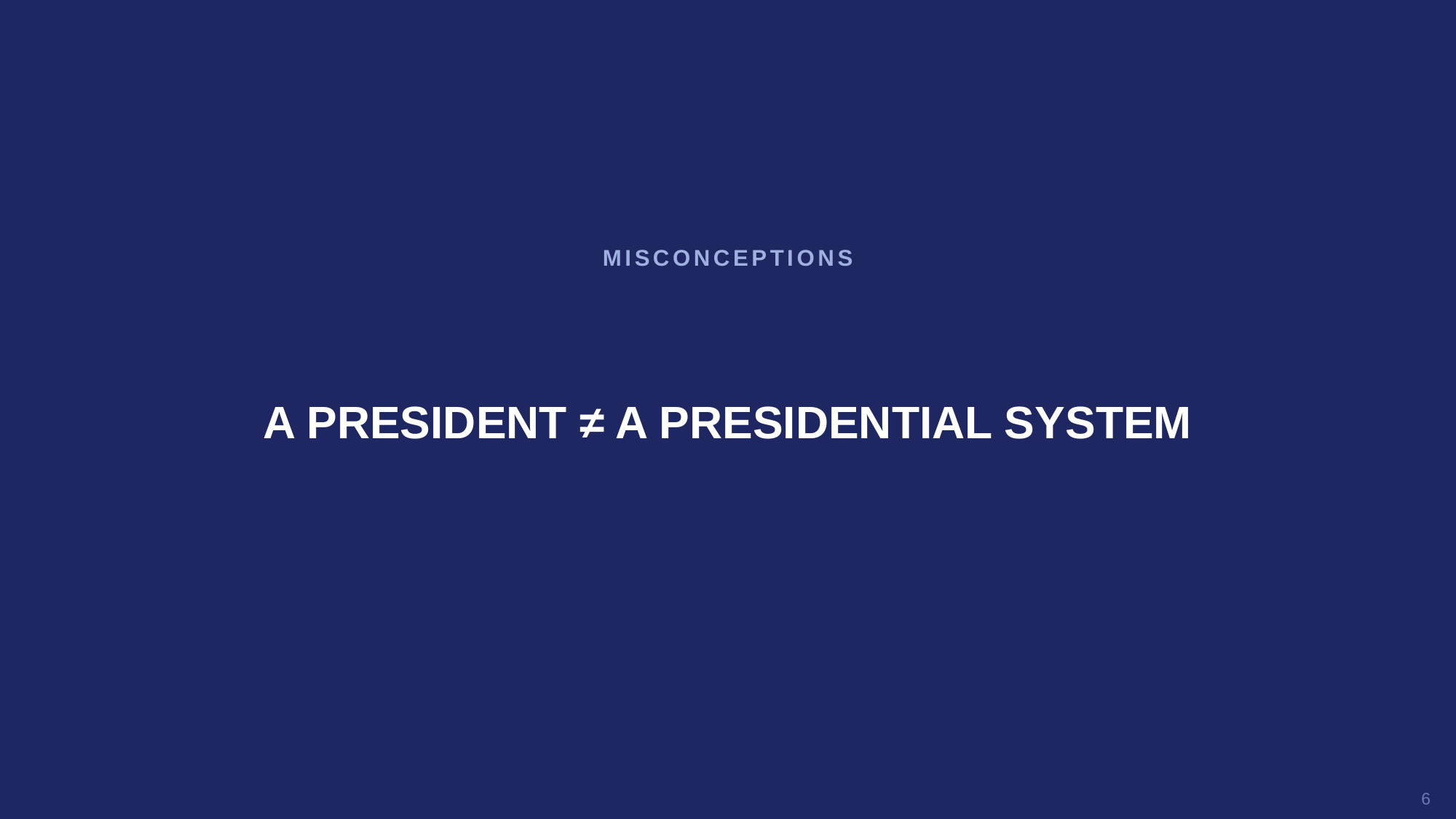

MISCONCEPTIONS
A PRESIDENT ≠ A PRESIDENTIAL SYSTEM
6